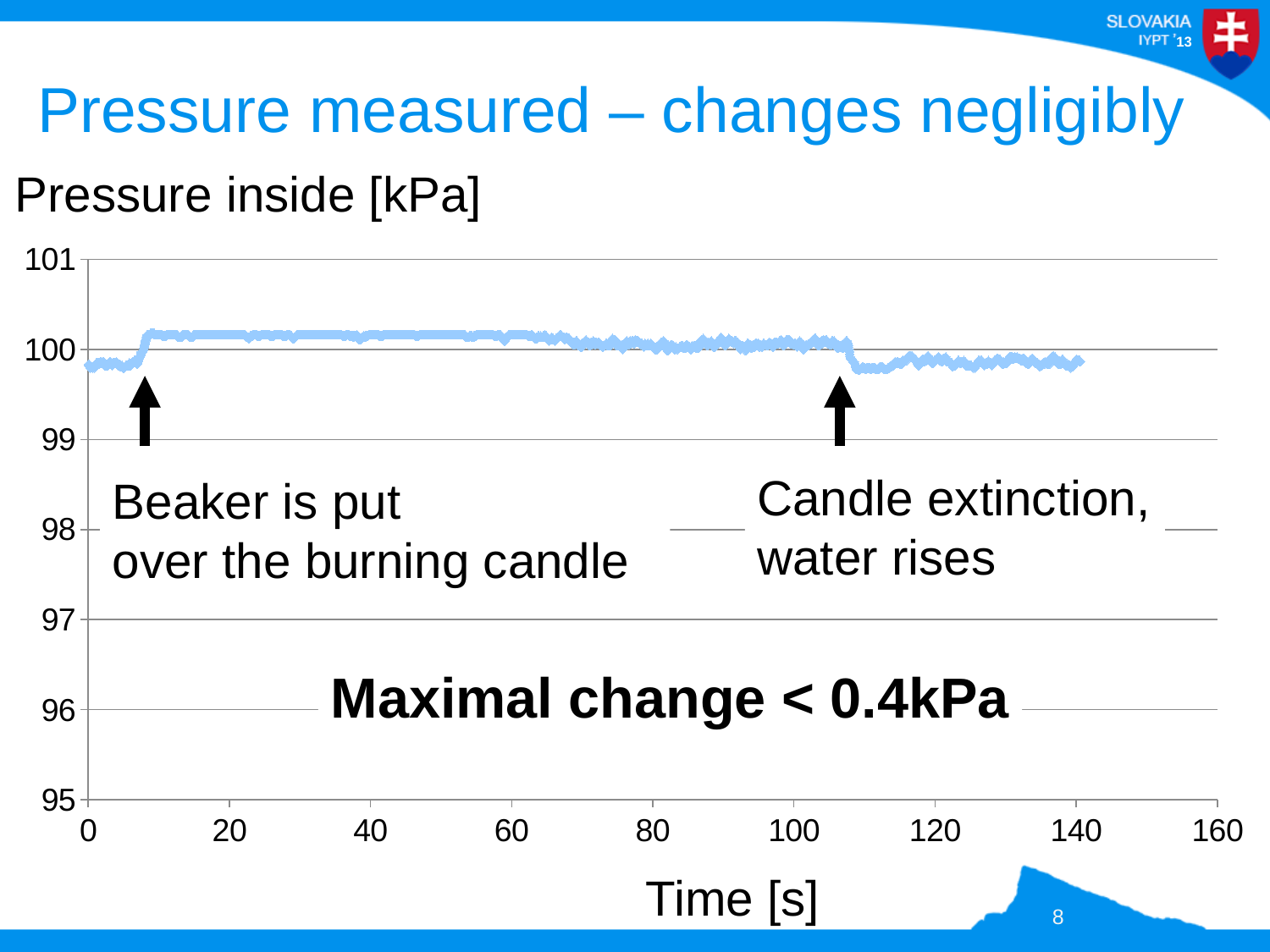

# Pressure measured – changes negligibly
Pressure inside [kPa]

### Chart

| Category |  |
|---|---|
Candle extinction, water rises
Beaker is put
over the burning candle
Maximal change < 0.4kPa
Time [s]
8